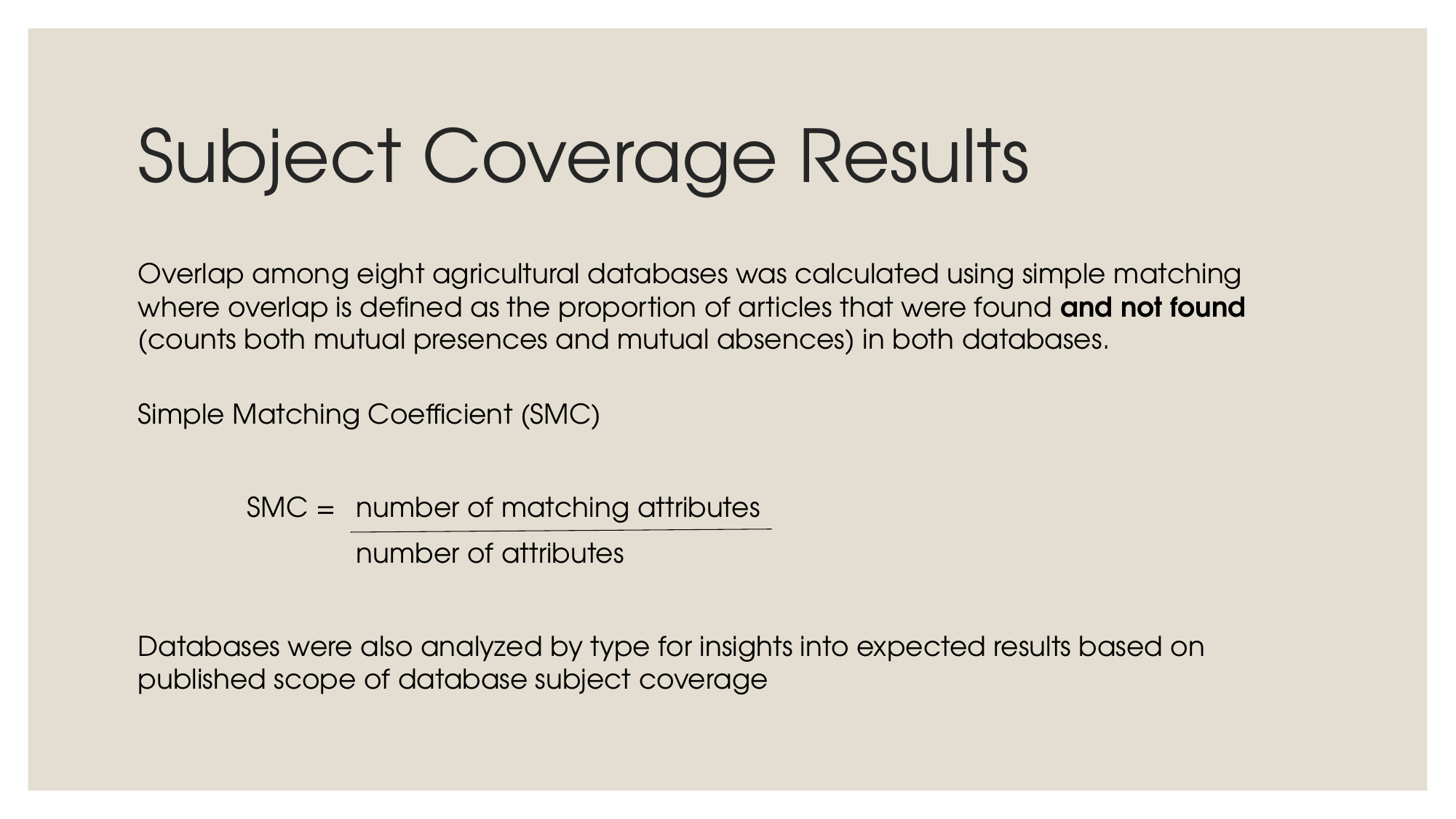

# Subject Coverage Results
Overlap among eight agricultural databases was calculated using simple matching where overlap is defined as the proportion of articles that were found and not found (counts both mutual presences and mutual absences) in both databases.

Simple Matching Coefficient (SMC)

	SMC =  	number of matching attributes
		number of attributes

Databases were also analyzed by type for insights into expected results based on published scope of database subject coverage